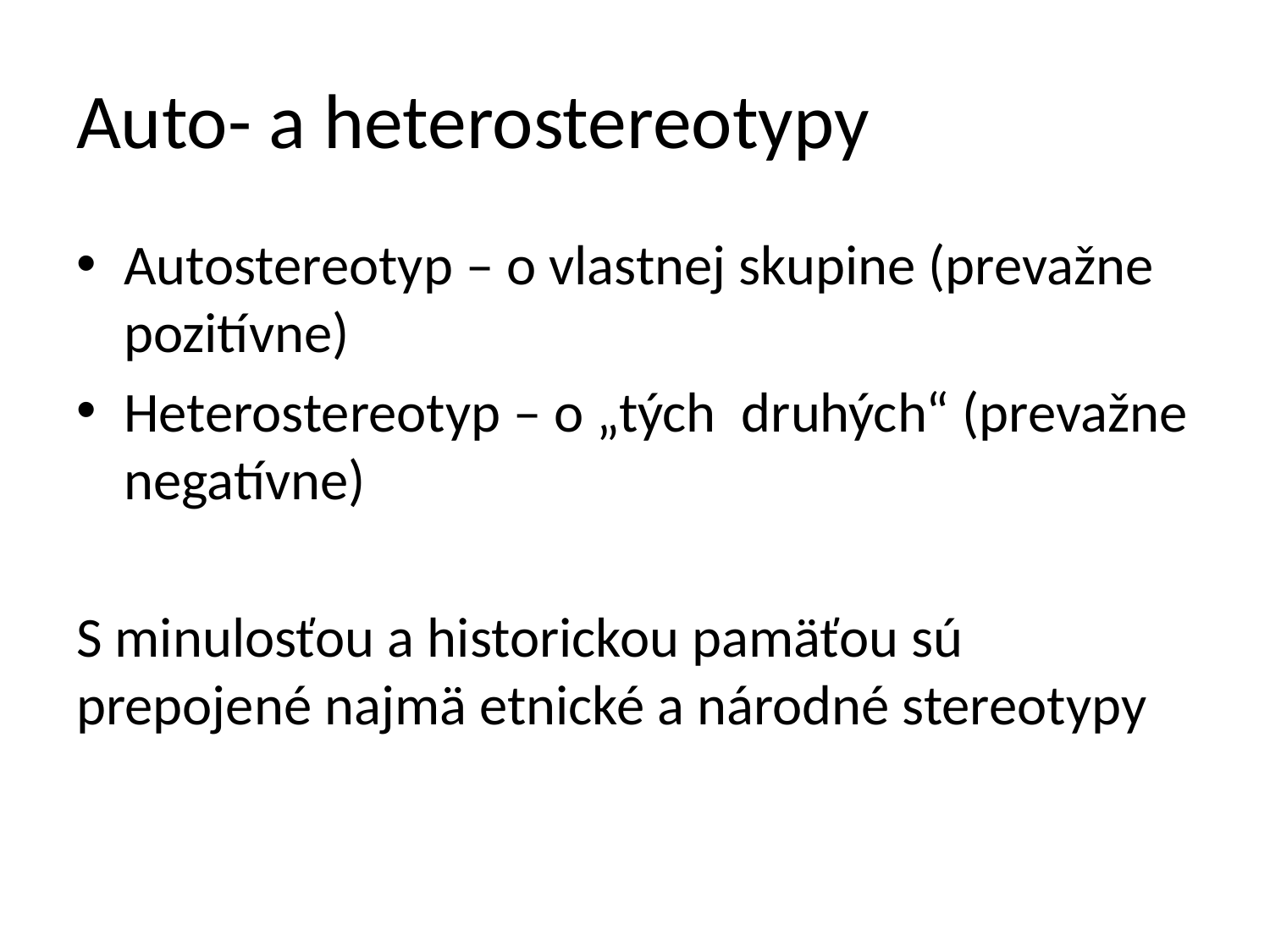

# Auto- a heterostereotypy
Autostereotyp – o vlastnej skupine (prevažne pozitívne)
Heterostereotyp – o „tých  druhých“ (prevažne negatívne)

S minulosťou a historickou pamäťou sú prepojené najmä etnické a národné stereotypy